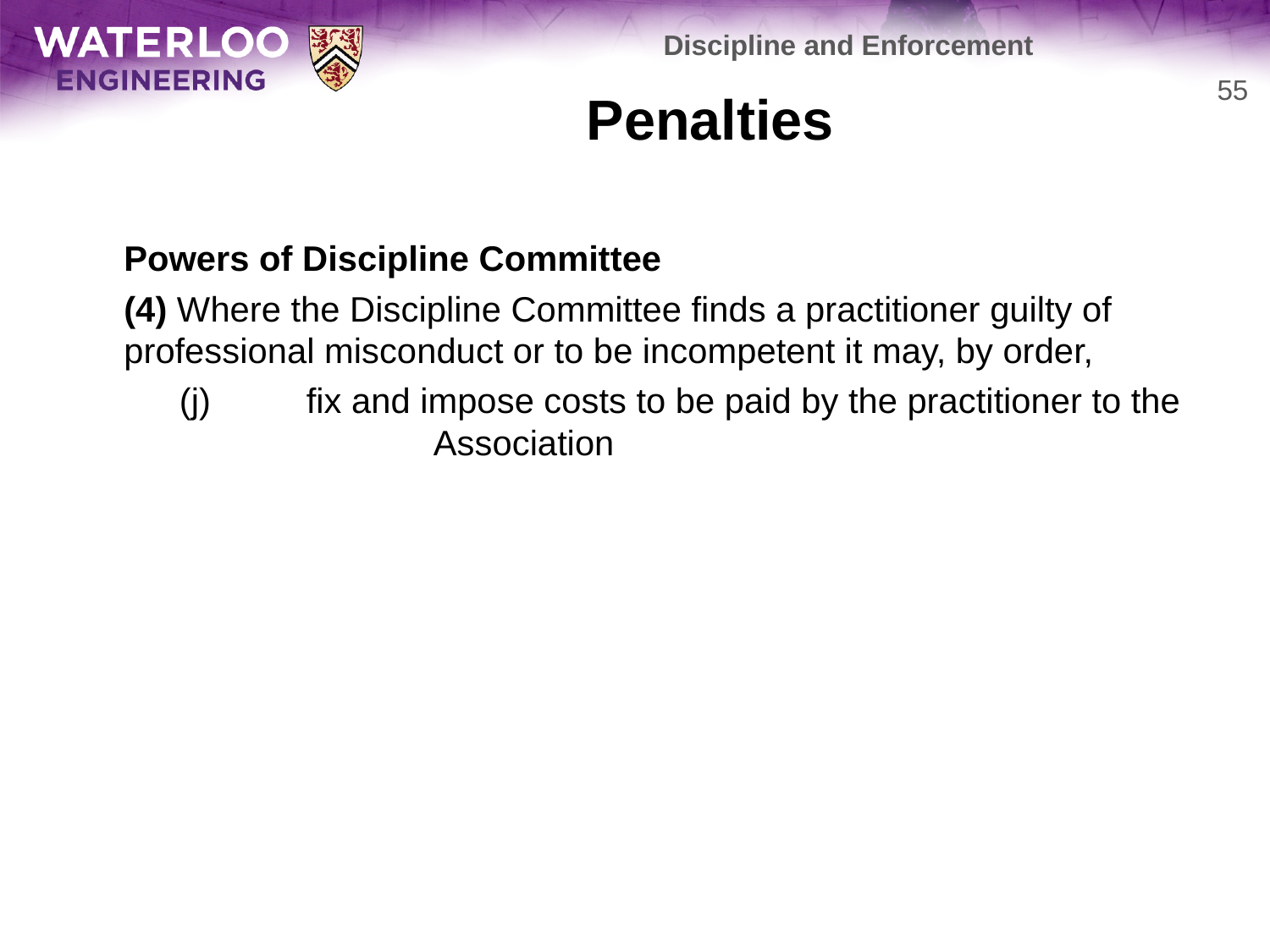

Discipline and Enforcement
# Penalties
55
	Powers of Discipline Committee
	(4) Where the Discipline Committee finds a practitioner guilty of professional misconduct or to be incompetent it may, by order,
	(j)	fix and impose costs to be paid by the practitioner to the
		Association